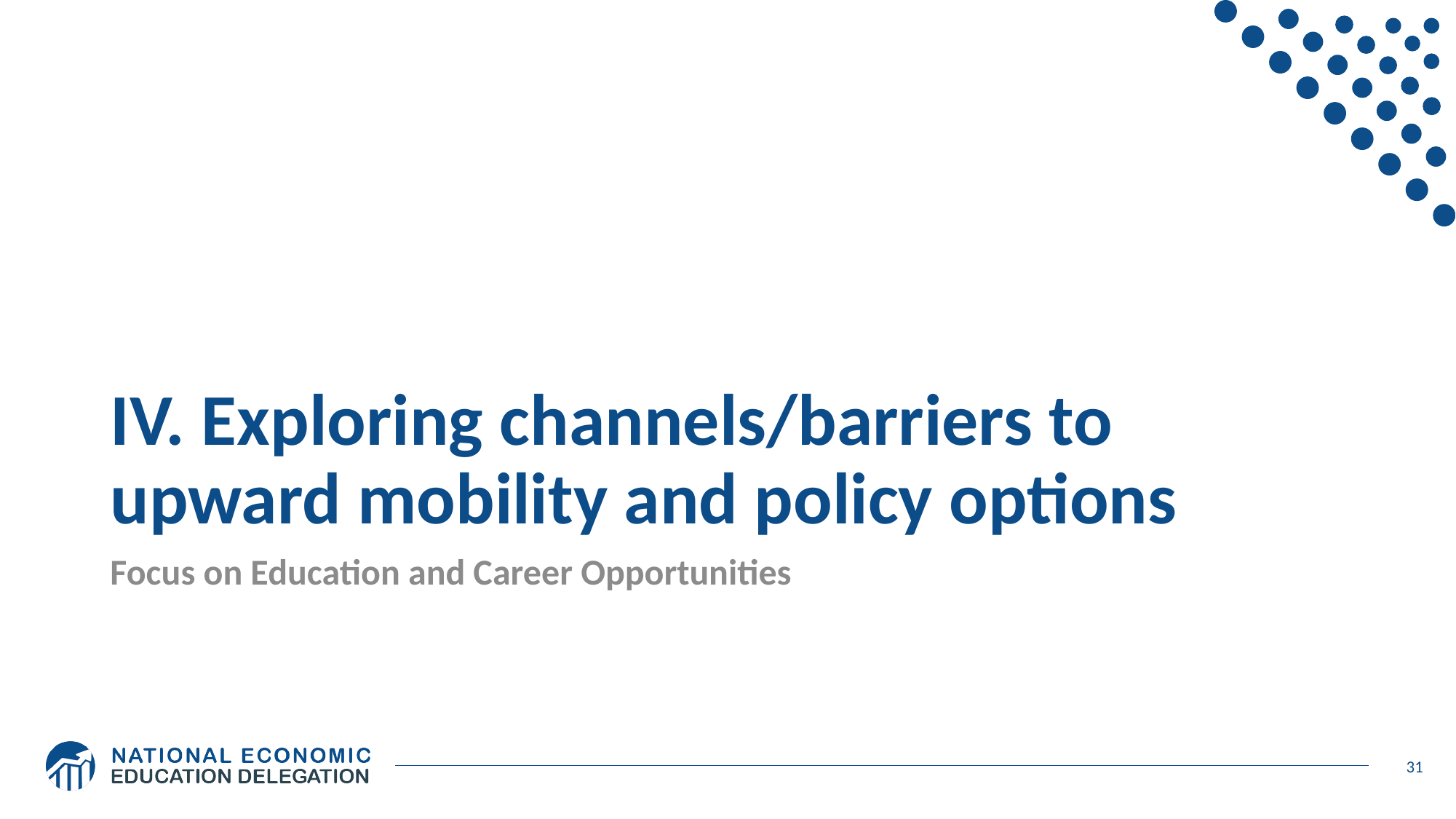

# IV. Exploring channels/barriers to upward mobility and policy options
Focus on Education and Career Opportunities
31